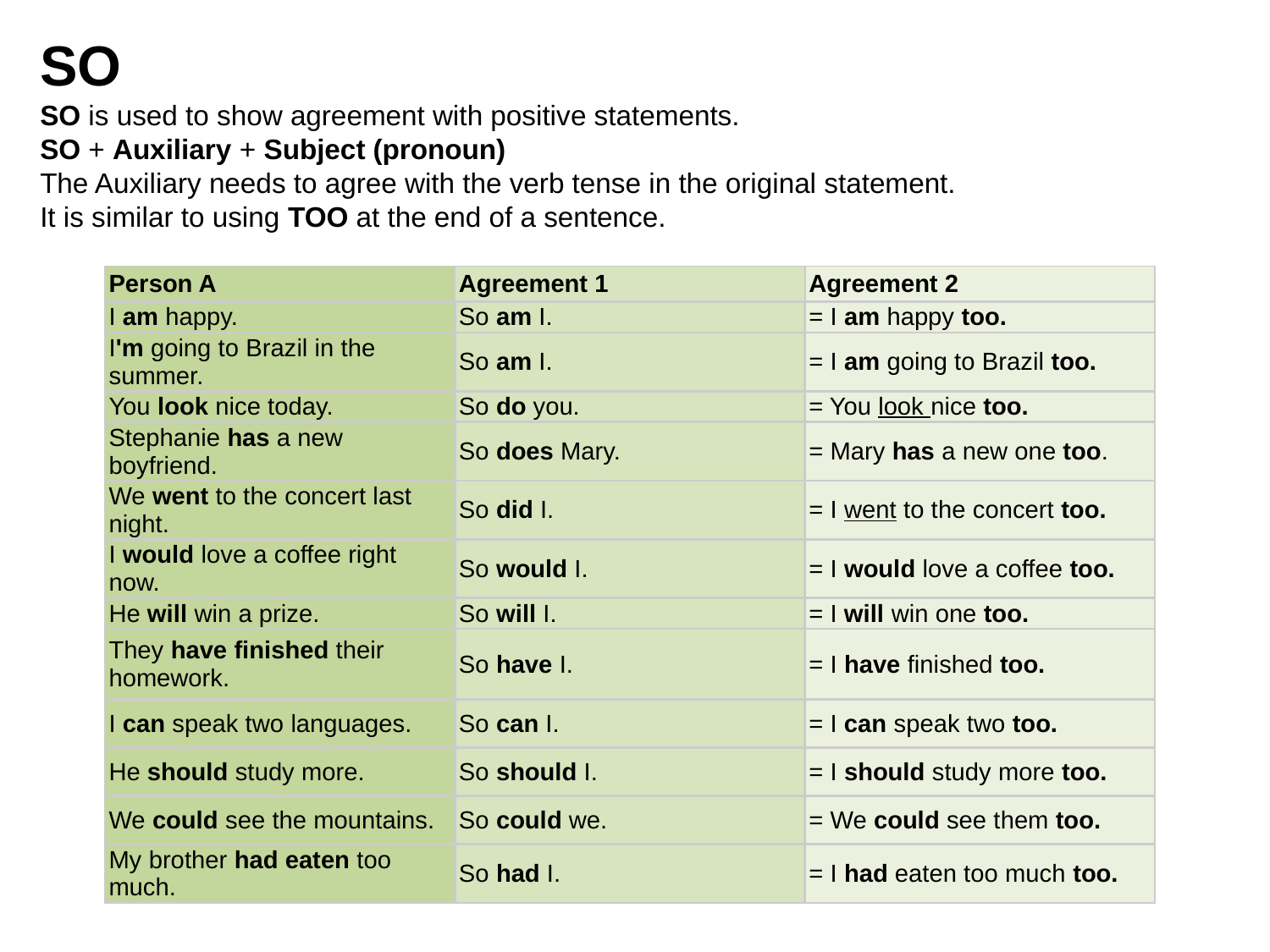

SO
SO is used to show agreement with positive statements.
SO + Auxiliary + Subject (pronoun)
The Auxiliary needs to agree with the verb tense in the original statement.
It is similar to using TOO at the end of a sentence.

| Person A | Agreement 1 | Agreement 2 |
| --- | --- | --- |
| I am happy. | So am I. | = I am happy too. |
| I'm going to Brazil in the summer. | So am I. | = I am going to Brazil too. |
| You look nice today. | So do you. | = You look nice too. |
| Stephanie has a new boyfriend. | So does Mary. | = Mary has a new one too. |
| We went to the concert last night. | So did I. | = I went to the concert too. |
| I would love a coffee right now. | So would I. | = I would love a coffee too. |
| He will win a prize. | So will I. | = I will win one too. |
| They have finished their homework. | So have I. | = I have finished too. |
| I can speak two languages. | So can I. | = I can speak two too. |
| He should study more. | So should I. | = I should study more too. |
| We could see the mountains. | So could we. | = We could see them too. |
| My brother had eaten too much. | So had I. | = I had eaten too much too. |